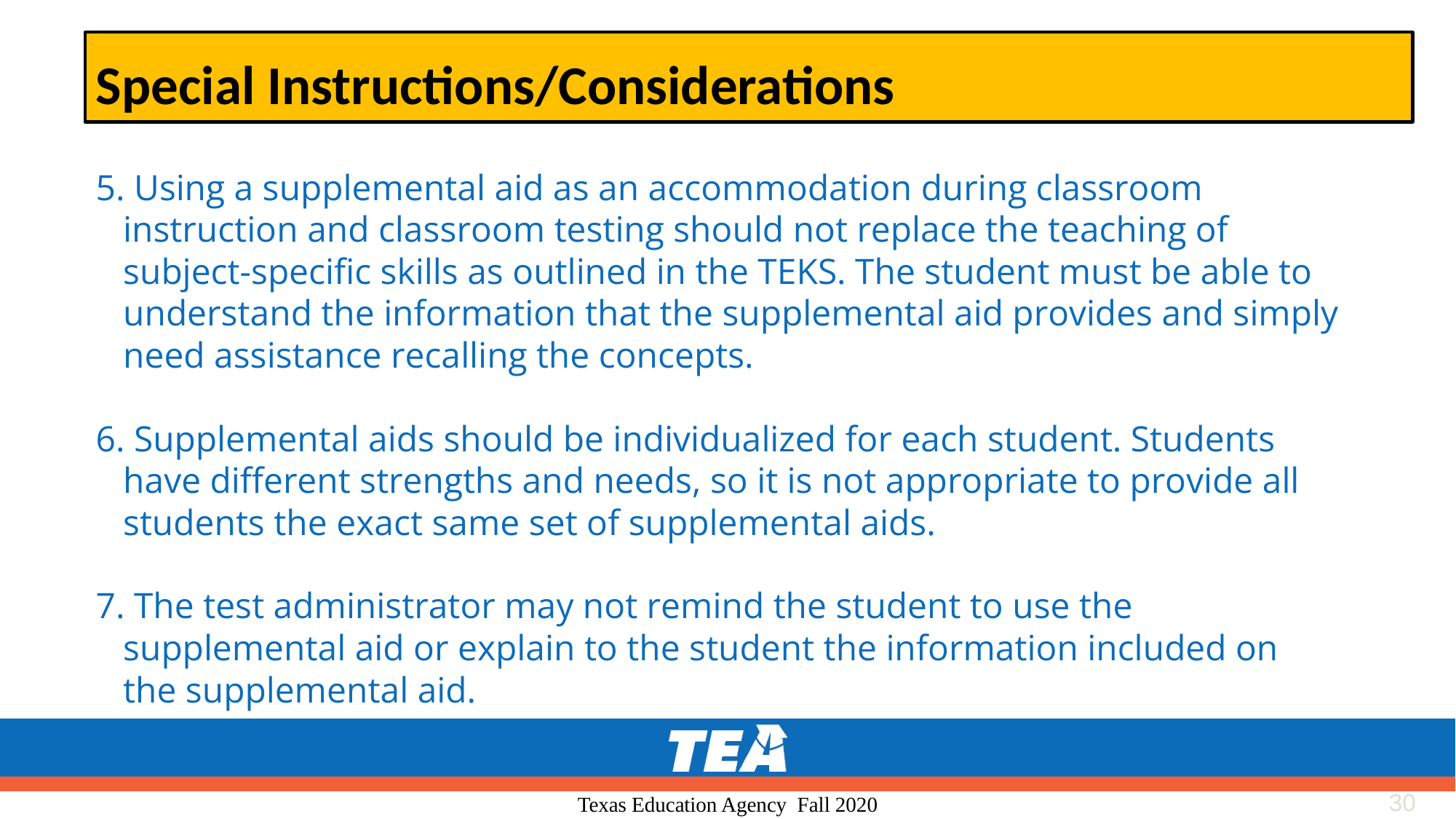

# Special Instructions/Considerations
5. Using a supplemental aid as an accommodation during classroom instruction and classroom testing should not replace the teaching of subject-specific skills as outlined in the TEKS. The student must be able to understand the information that the supplemental aid provides and simply need assistance recalling the concepts.

6. Supplemental aids should be individualized for each student. Students have different strengths and needs, so it is not appropriate to provide all students the exact same set of supplemental aids.

7. The test administrator may not remind the student to use the supplemental aid or explain to the student the information included on the supplemental aid.

30
Texas Education Agency  Fall 2020